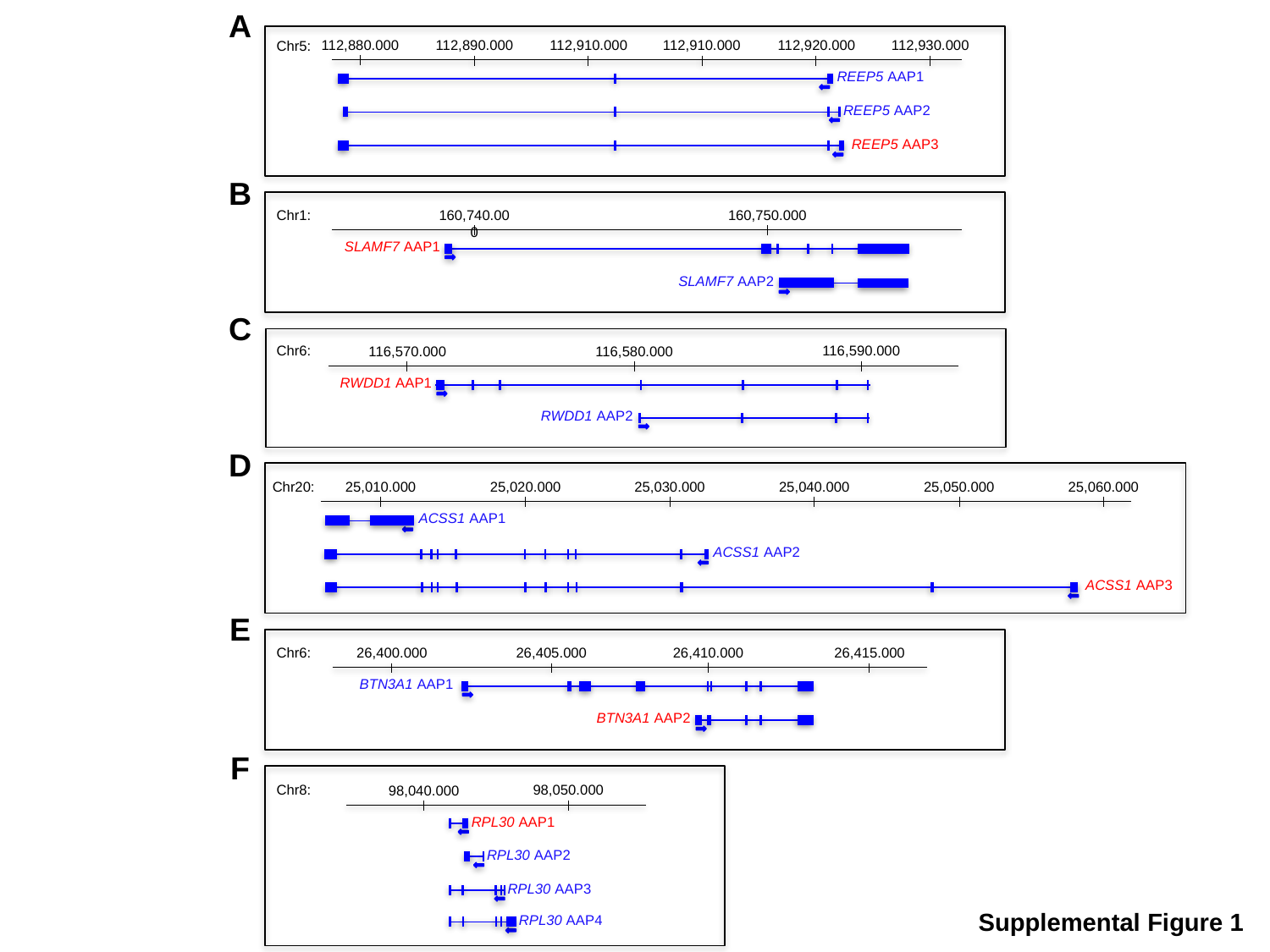

A

112,880.000
112,890.000
112,910.000
112,910.000
112,920.000
112,930.000
Chr5:
REEP5 AAP1

REEP5 AAP2

REEP5 AAP3

B

160,740.000
160,750.000
Chr1:
SLAMF7 AAP1

SLAMF7 AAP2

C

Chr6:
116,590.000
116,570.000
116,580.000
RWDD1 AAP1

RWDD1 AAP2

D

25,030.000
25,060.000
Chr20:
25,010.000
25,020.000
25,040.000
25,050.000
ACSS1 AAP1

ACSS1 AAP2

ACSS1 AAP3

E

26,410.000
Chr6:
26,400.000
26,405.000
26,415.000
BTN3A1 AAP1

BTN3A1 AAP2

F

98,050.000
Chr8:
98,040.000
RPL30 AAP1

RPL30 AAP2

RPL30 AAP3

RPL30 AAP4

Supplemental Figure 1